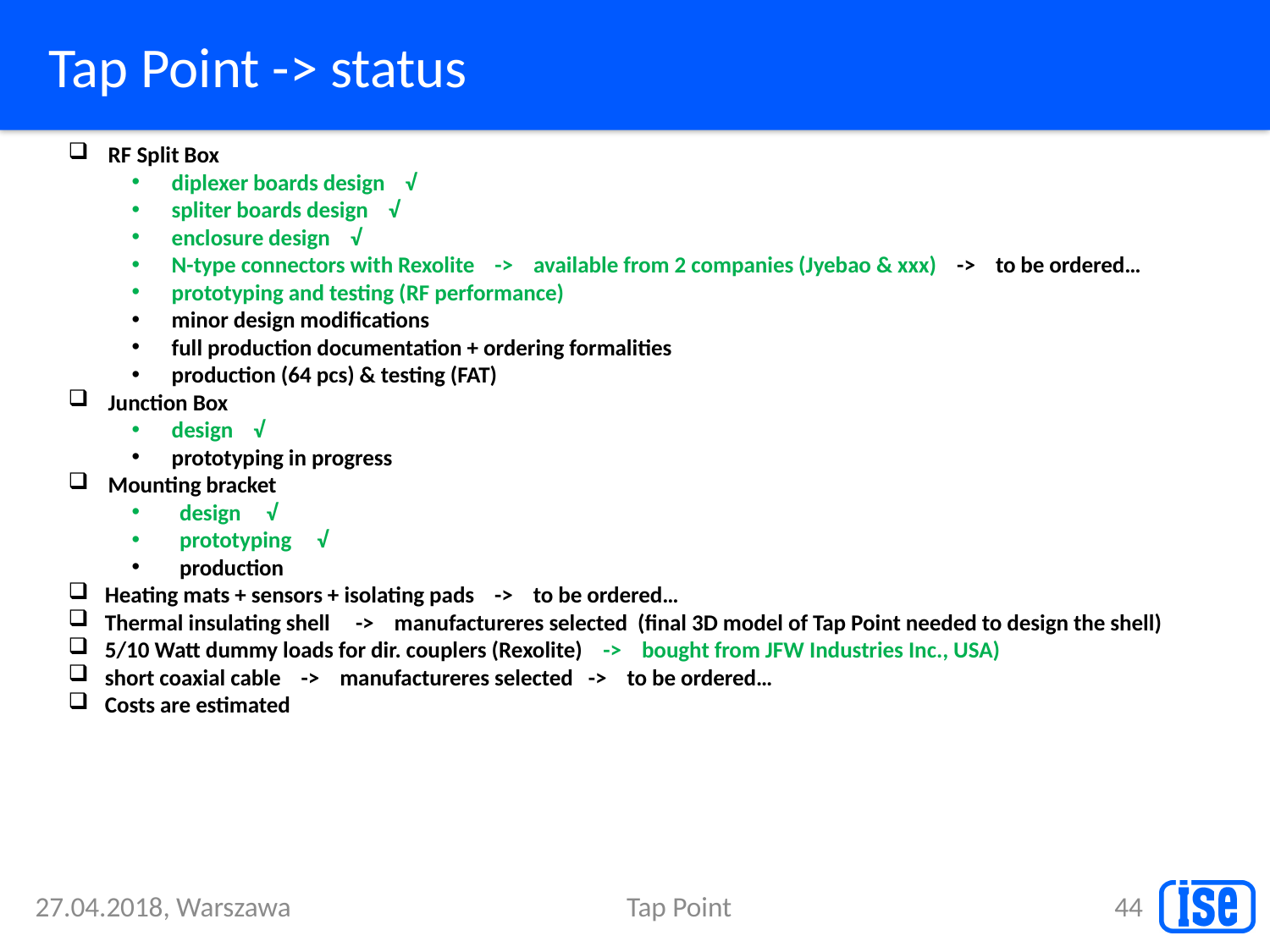

# Tap Point -> status
RF Split Box
diplexer boards design    √
spliter boards design    √
enclosure design    √
N-type connectors with Rexolite    ->    available from 2 companies (Jyebao & xxx)    ->    to be ordered…
prototyping and testing (RF performance)
minor design modifications
full production documentation + ordering formalities
production (64 pcs) & testing (FAT)
Junction Box
design    √
prototyping in progress
Mounting bracket
design     √
prototyping     √
production
Heating mats + sensors + isolating pads    ->    to be ordered…
Thermal insulating shell     ->    manufactureres selected  (final 3D model of Tap Point needed to design the shell)
5/10 Watt dummy loads for dir. couplers (Rexolite)    ->    bought from JFW Industries Inc., USA)
short coaxial cable    ->    manufactureres selected   ->    to be ordered…
Costs are estimated
27.04.2018, Warszawa
Tap Point
44